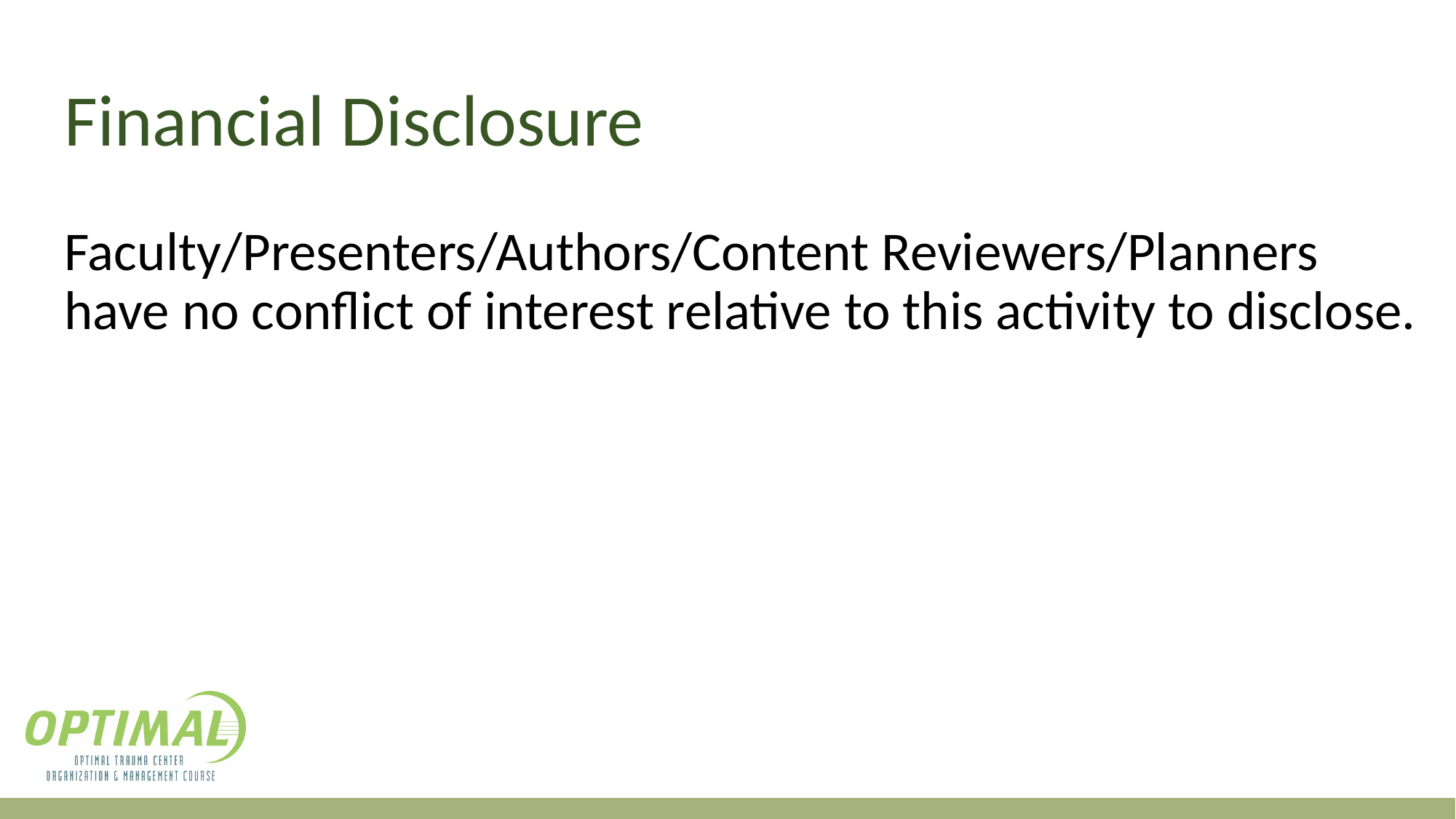

# Financial Disclosure
Faculty/Presenters/Authors/Content Reviewers/Planners have no conflict of interest relative to this activity to disclose.